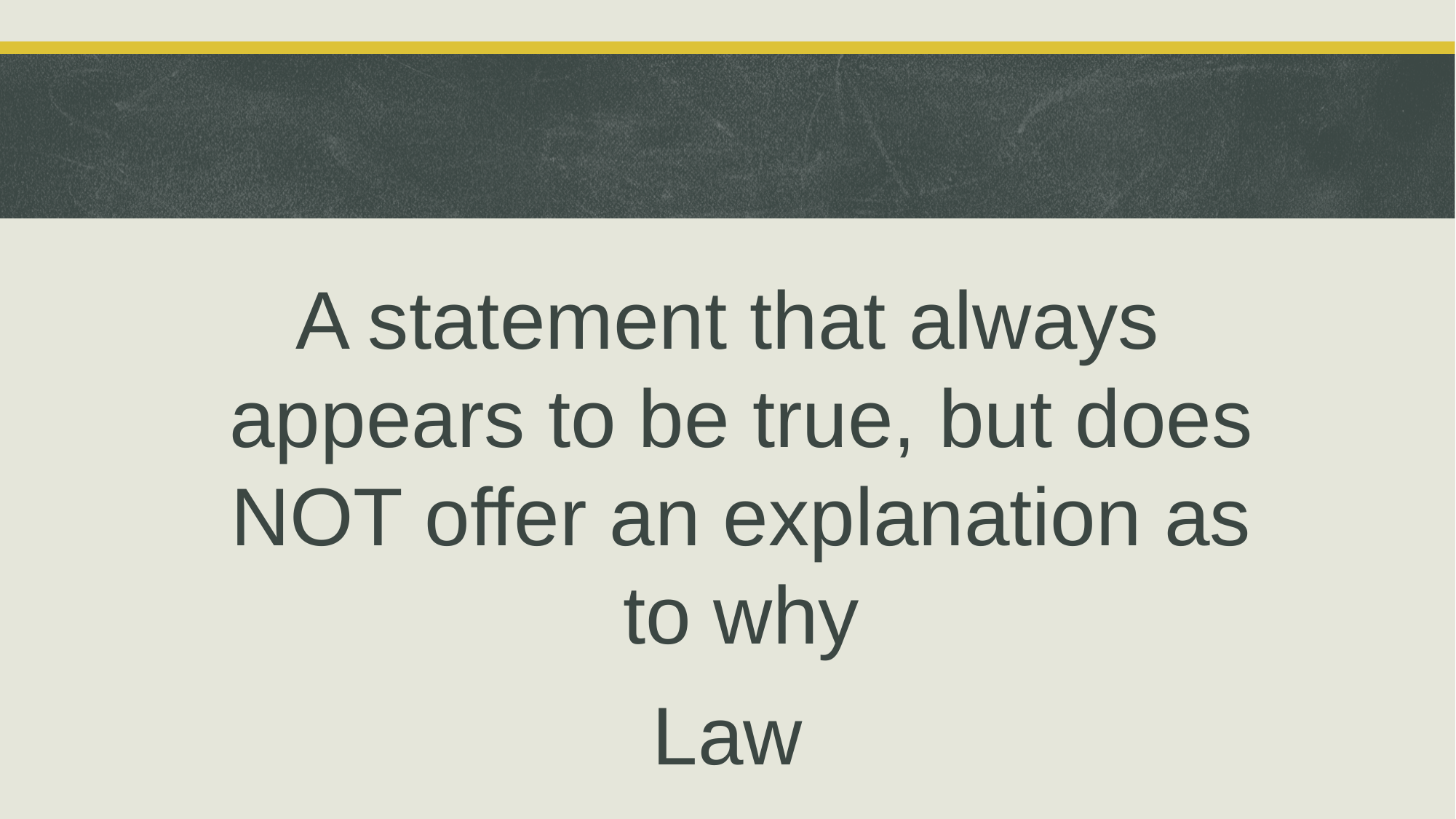

#
A statement that always appears to be true, but does NOT offer an explanation as to why
Law